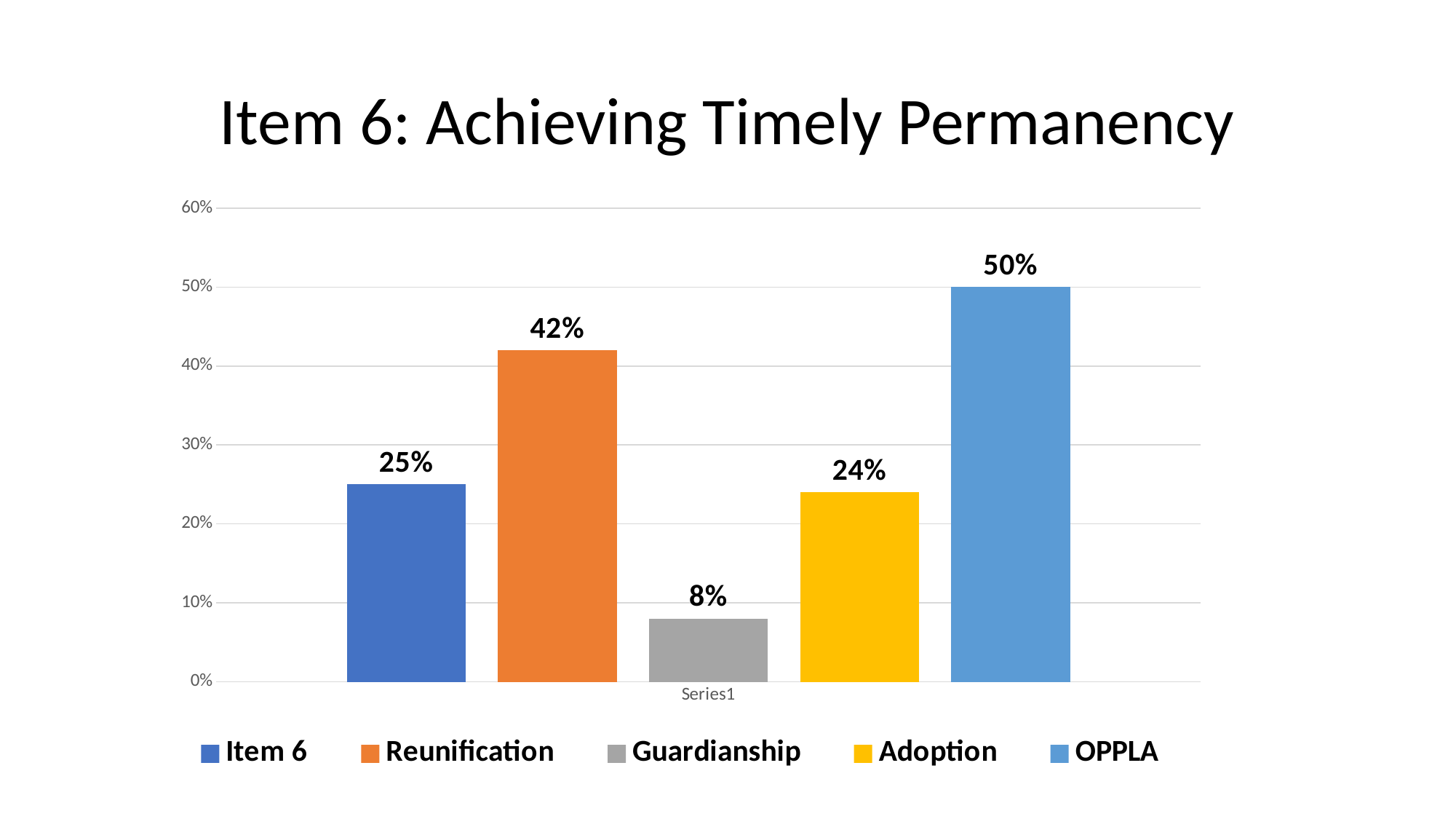

# Item 6: Achieving Timely Permanency

### Chart

| Category | Item 6 | Reunification | Guardianship | Adoption | OPPLA |
|---|---|---|---|---|---|
|  | 0.25 | 0.42 | 0.08 | 0.24 | 0.5 |